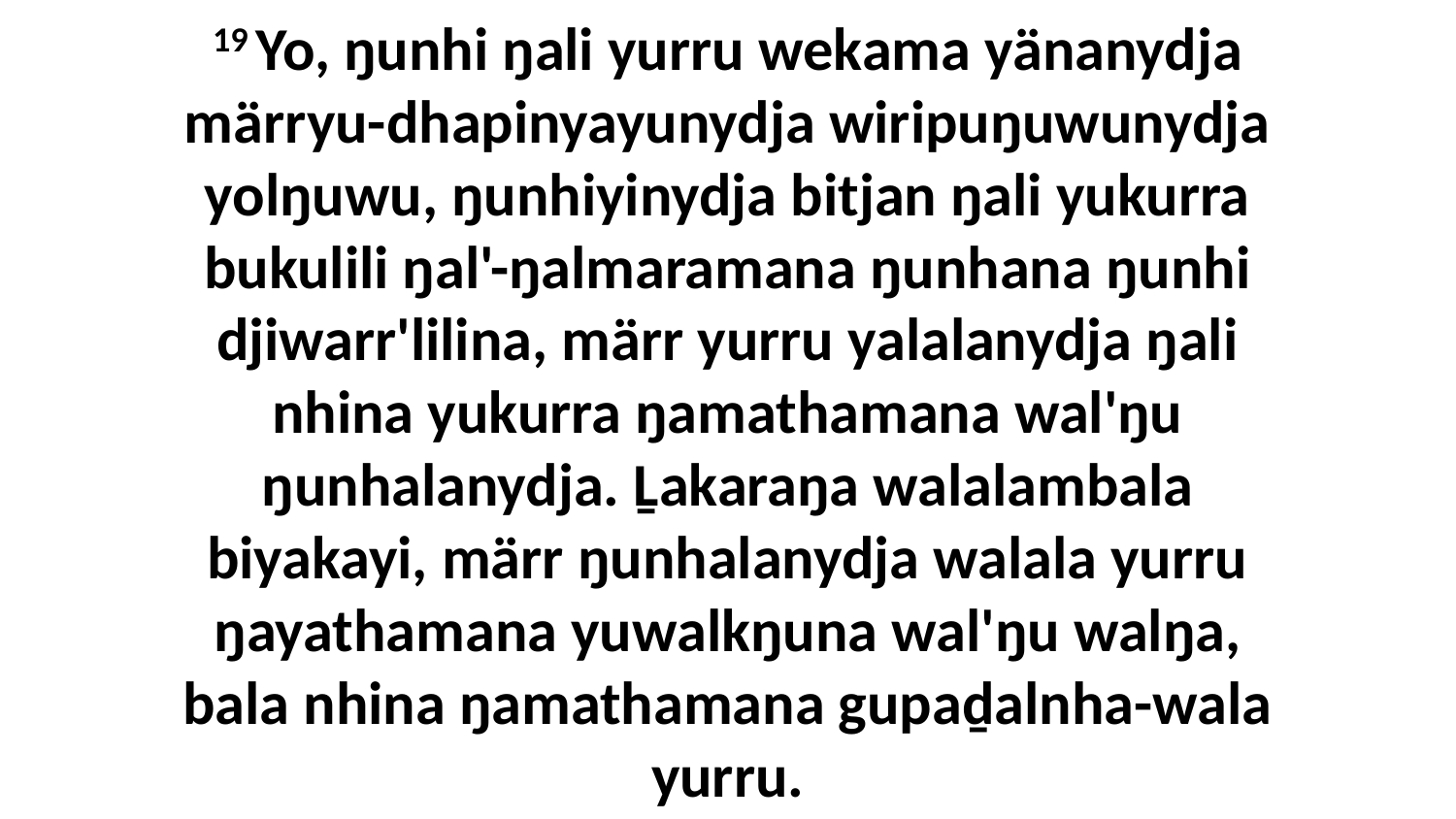

19 Yo, ŋunhi ŋali yurru wekama yänanydja märryu-dhapinyayunydja wiripuŋuwunydja yolŋuwu, ŋunhiyinydja bitjan ŋali yukurra bukulili ŋal'-ŋalmaramana ŋunhana ŋunhi djiwarr'lilina, märr yurru yalalanydja ŋali nhina yukurra ŋamathamana wal'ŋu ŋunhalanydja. Ḻakaraŋa walalambala biyakayi, märr ŋunhalanydja walala yurru ŋayathamana yuwalkŋuna wal'ŋu walŋa, bala nhina ŋamathamana gupaḏalnha-wala yurru.